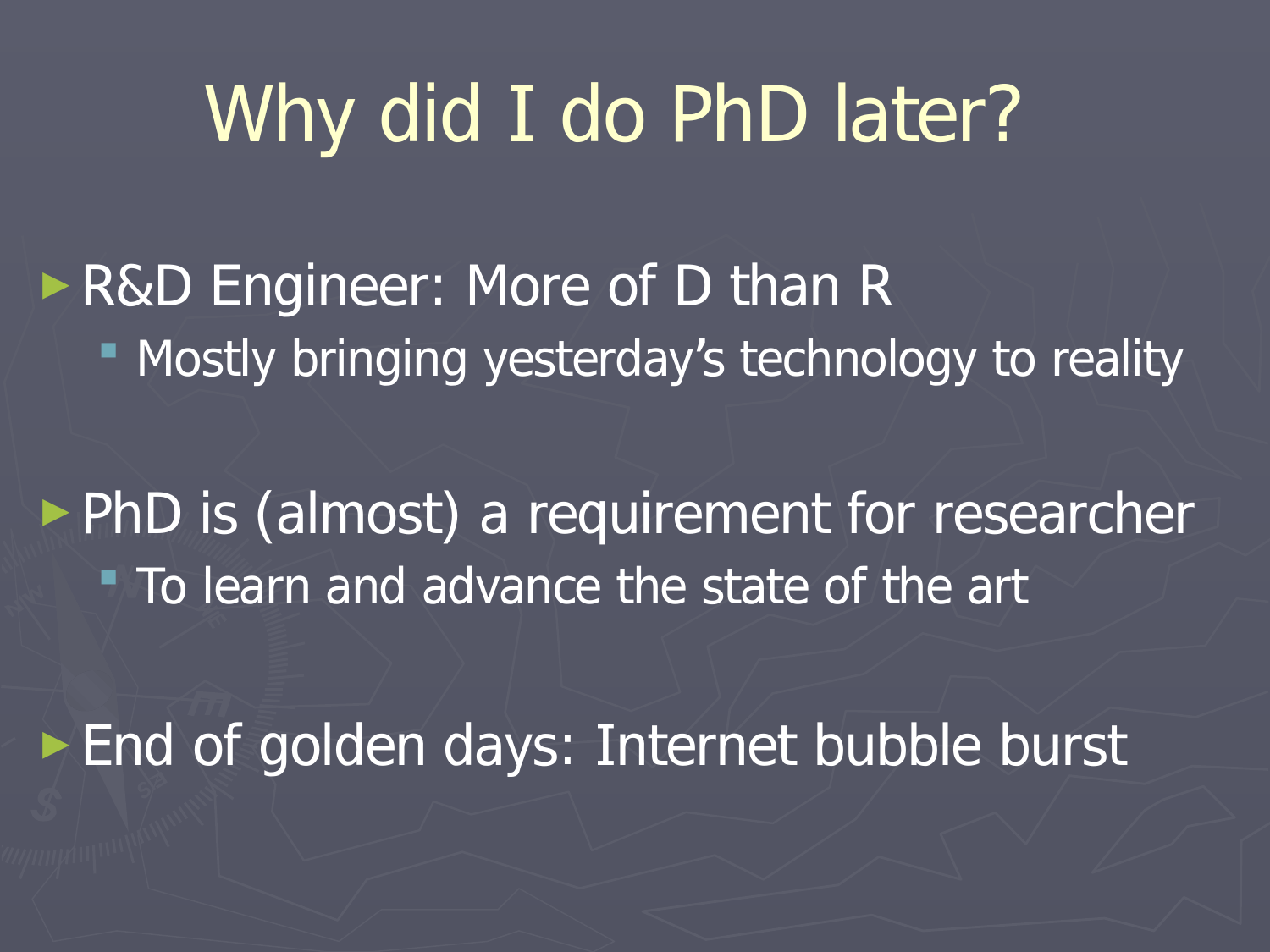

# Why did I do PhD later?
R&D Engineer: More of D than R
Mostly bringing yesterday’s technology to reality

PhD is (almost) a requirement for researcher
To learn and advance the state of the art

End of golden days: Internet bubble burst